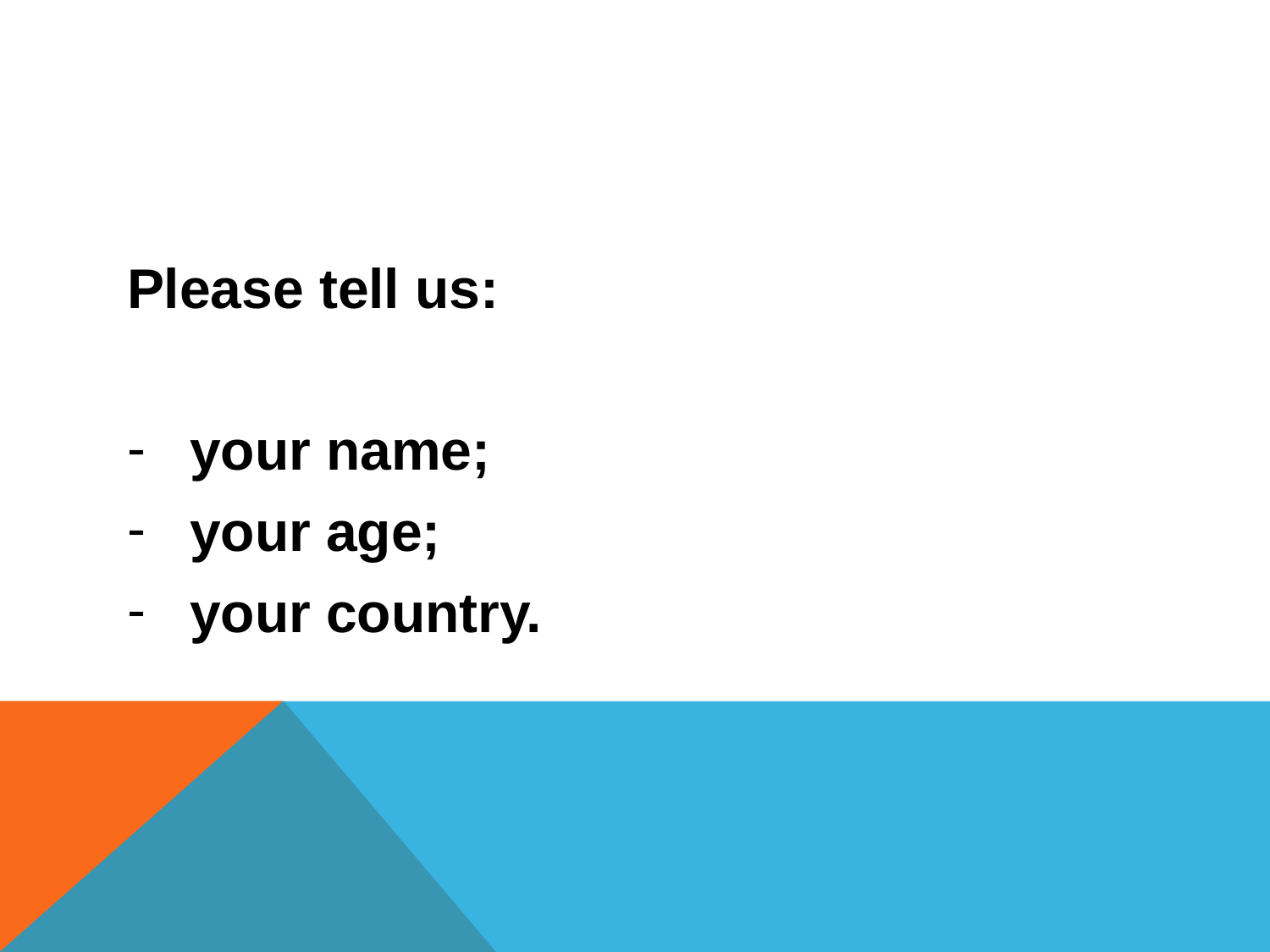

#
Please tell us:

your name;
your age;
your country.